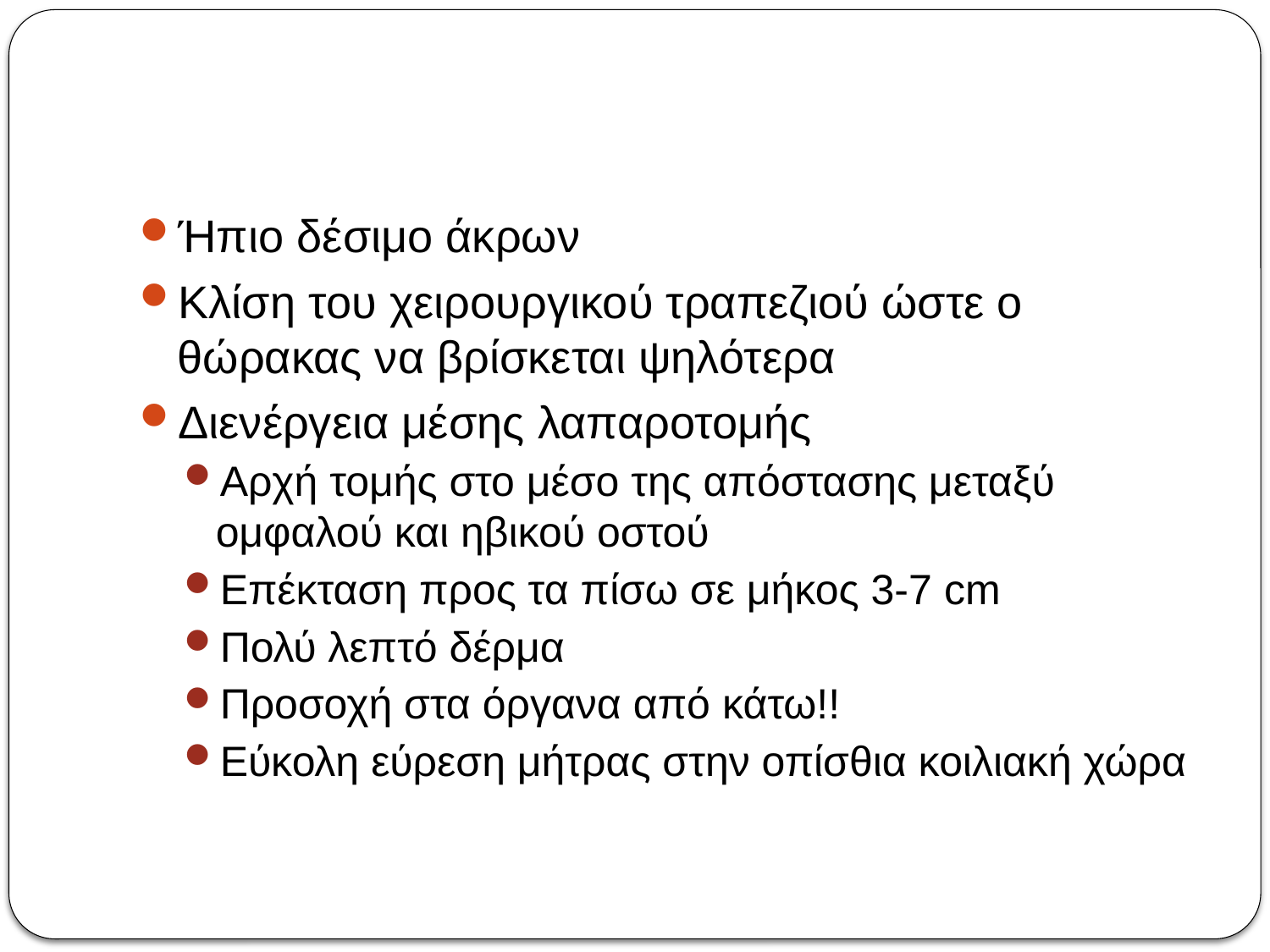

#
Ήπιο δέσιμο άκρων
Κλίση του χειρουργικού τραπεζιού ώστε ο θώρακας να βρίσκεται ψηλότερα
Διενέργεια μέσης λαπαροτομής
Αρχή τομής στο μέσο της απόστασης μεταξύ ομφαλού και ηβικού οστού
Επέκταση προς τα πίσω σε μήκος 3-7 cm
Πολύ λεπτό δέρμα
Προσοχή στα όργανα από κάτω!!
Εύκολη εύρεση μήτρας στην οπίσθια κοιλιακή χώρα